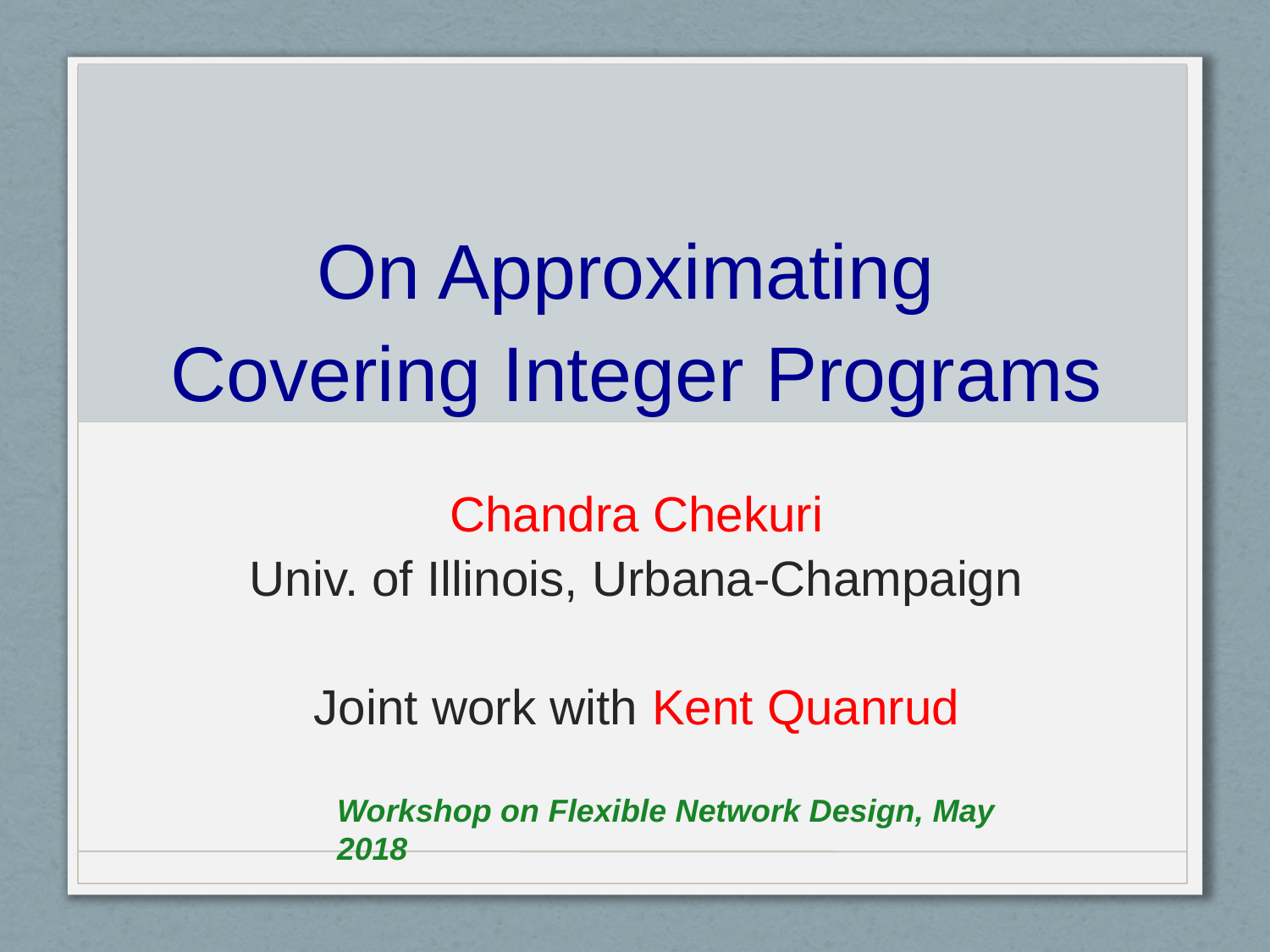

# On Approximating Covering Integer Programs
Chandra Chekuri
Univ. of Illinois, Urbana-Champaign

Joint work with Kent Quanrud
Workshop on Flexible Network Design, May 2018